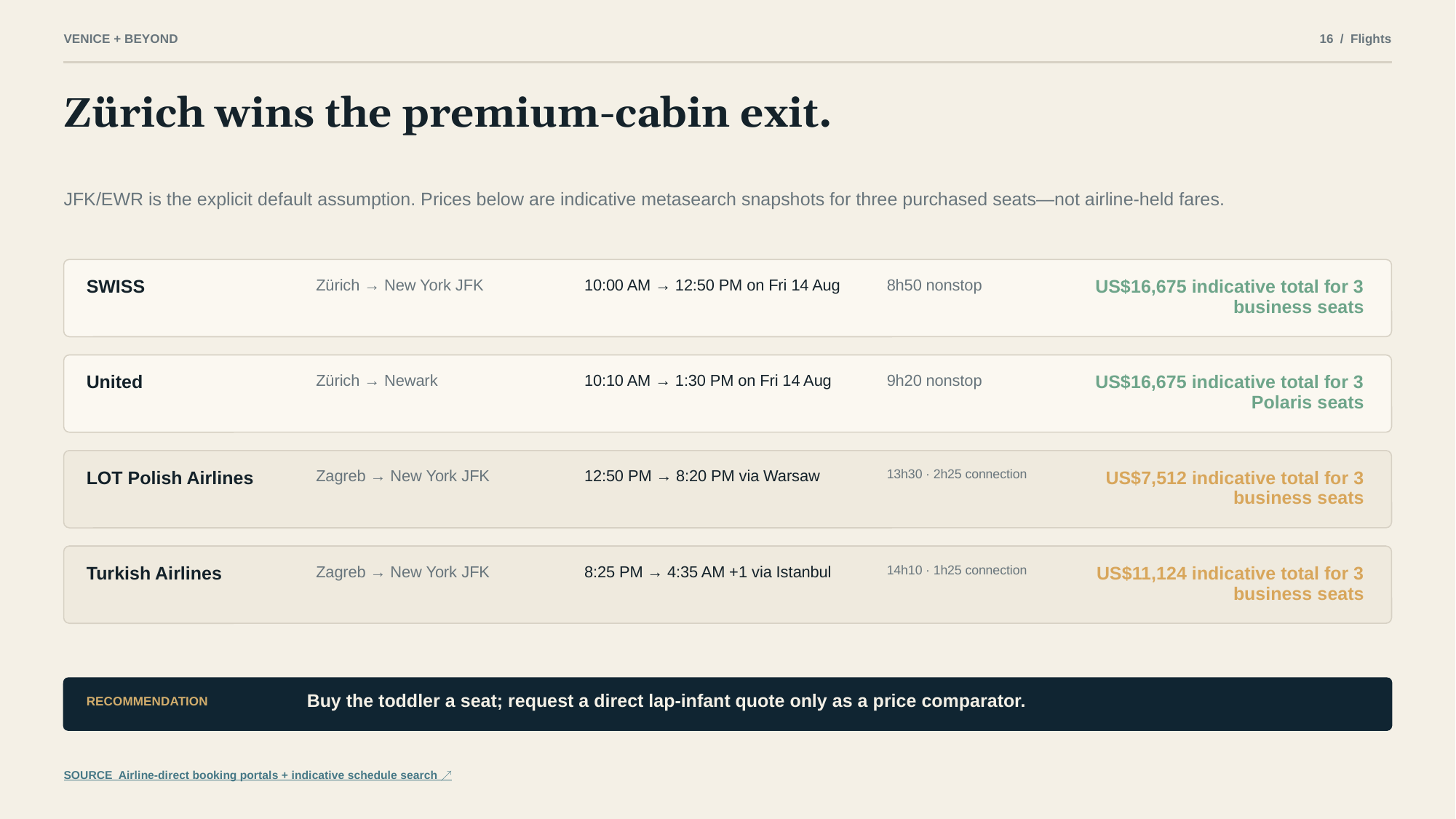

VENICE + BEYOND
16  /  Flights

Zürich wins the premium-cabin exit.
JFK/EWR is the explicit default assumption. Prices below are indicative metasearch snapshots for three purchased seats—not airline-held fares.

SWISS
Zürich → New York JFK
10:00 AM → 12:50 PM on Fri 14 Aug
8h50 nonstop
US$16,675 indicative total for 3 business seats

United
Zürich → Newark
10:10 AM → 1:30 PM on Fri 14 Aug
9h20 nonstop
US$16,675 indicative total for 3 Polaris seats

LOT Polish Airlines
Zagreb → New York JFK
12:50 PM → 8:20 PM via Warsaw
13h30 · 2h25 connection
US$7,512 indicative total for 3 business seats

Turkish Airlines
Zagreb → New York JFK
8:25 PM → 4:35 AM +1 via Istanbul
14h10 · 1h25 connection
US$11,124 indicative total for 3 business seats

Buy the toddler a seat; request a direct lap-infant quote only as a price comparator.
RECOMMENDATION
SOURCE  Airline-direct booking portals + indicative schedule search ↗